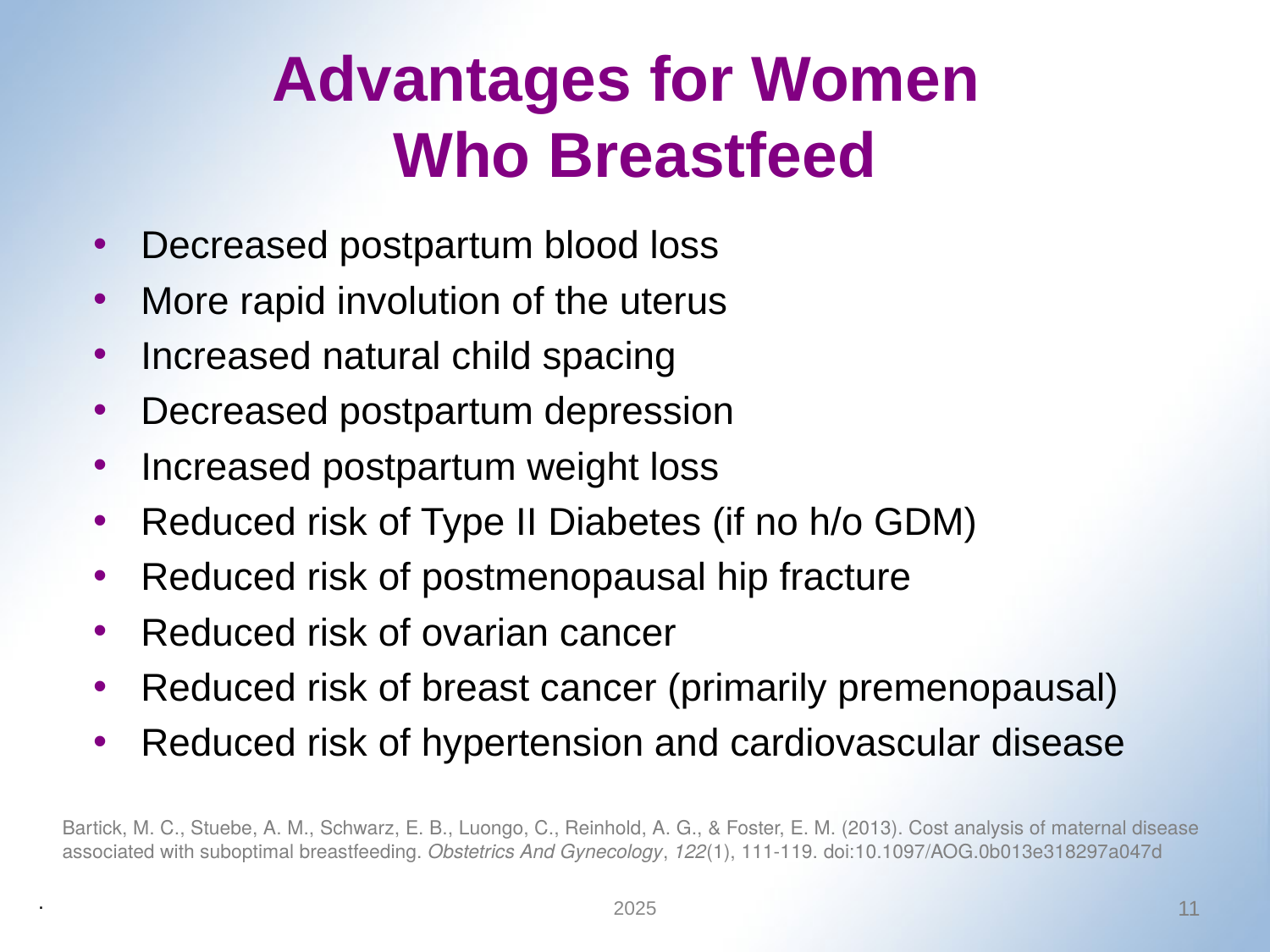

Advantages for Women
Who Breastfeed
Decreased postpartum blood loss
More rapid involution of the uterus
Increased natural child spacing
Decreased postpartum depression
Increased postpartum weight loss
Reduced risk of Type II Diabetes (if no h/o GDM)
Reduced risk of postmenopausal hip fracture
Reduced risk of ovarian cancer
Reduced risk of breast cancer (primarily premenopausal)
Reduced risk of hypertension and cardiovascular disease
Bartick, M. C., Stuebe, A. M., Schwarz, E. B., Luongo, C., Reinhold, A. G., & Foster, E. M. (2013). Cost analysis of maternal disease
associated with suboptimal breastfeeding. Obstetrics And Gynecology, 122(1), 111-119. doi:10.1097/AOG.0b013e318297a047d
11
2025